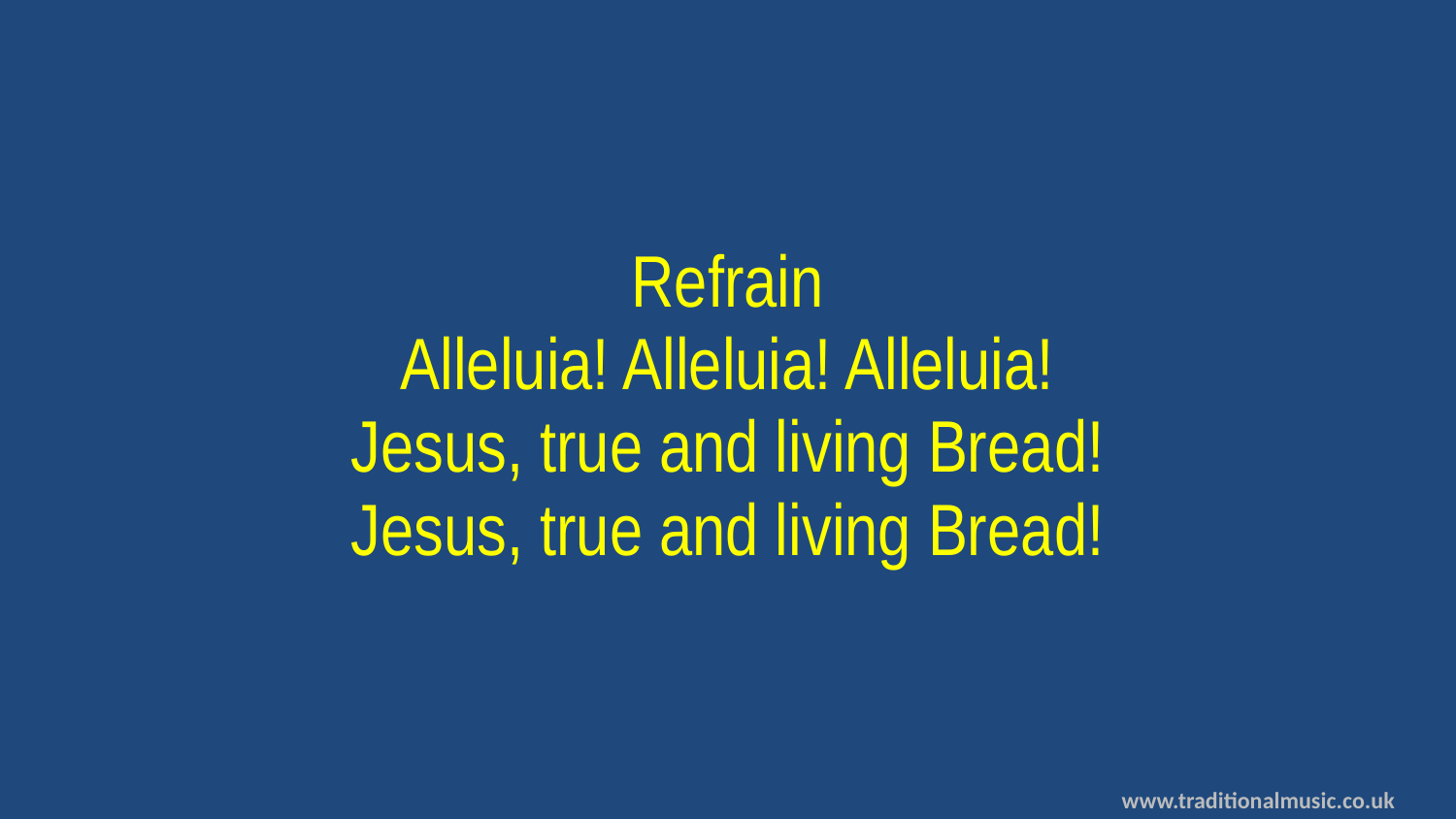

Refrain
Alleluia! Alleluia! Alleluia!
Jesus, true and living Bread!
Jesus, true and living Bread!